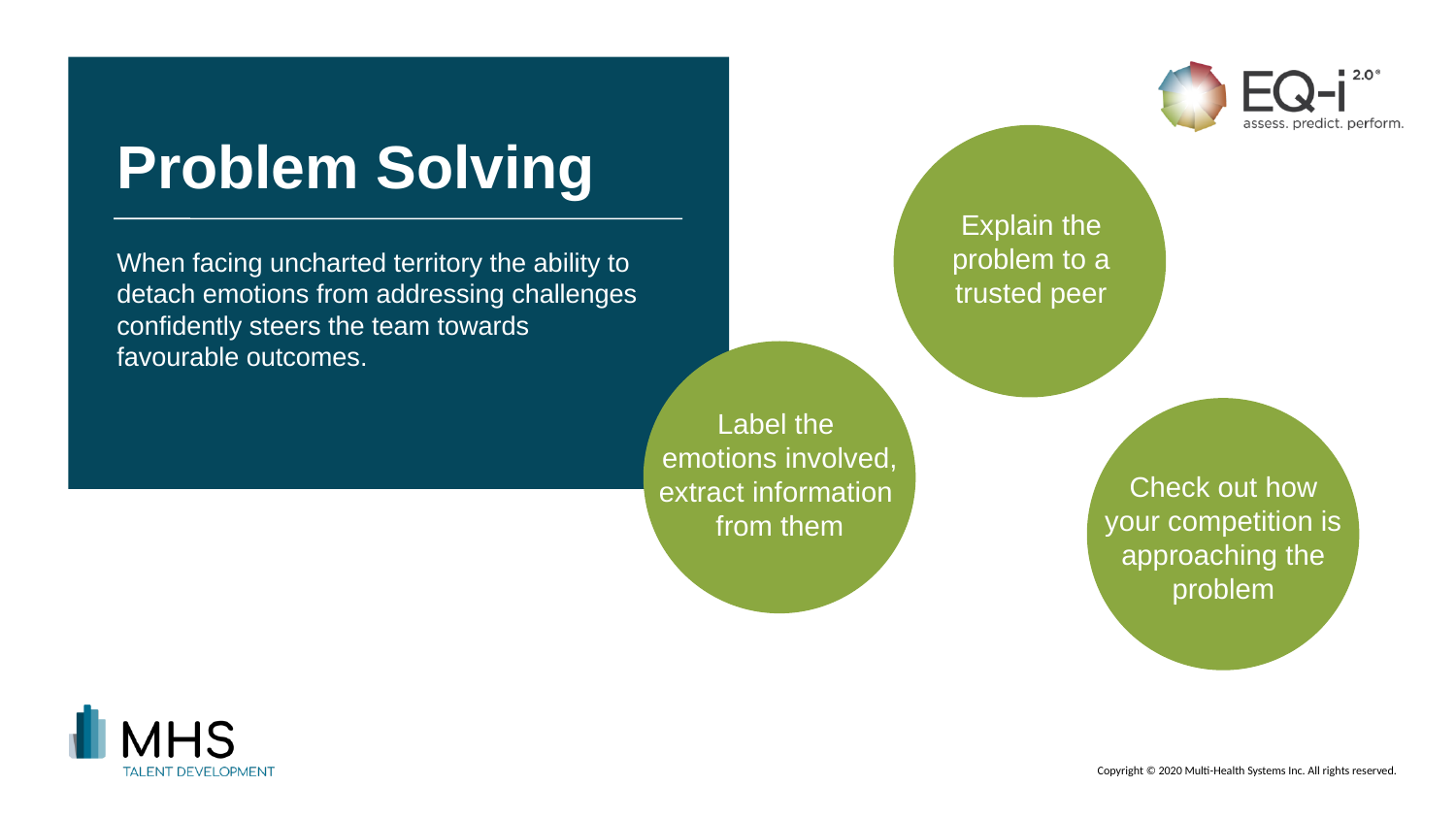

# Problem Solving

Explain the problem to a trusted peer
When facing uncharted territory the ability to detach emotions from addressing challenges confidently steers the team towards favourable outcomes.

Label the
emotions involved, extract information
from them
Check out how your competition is approaching the problem